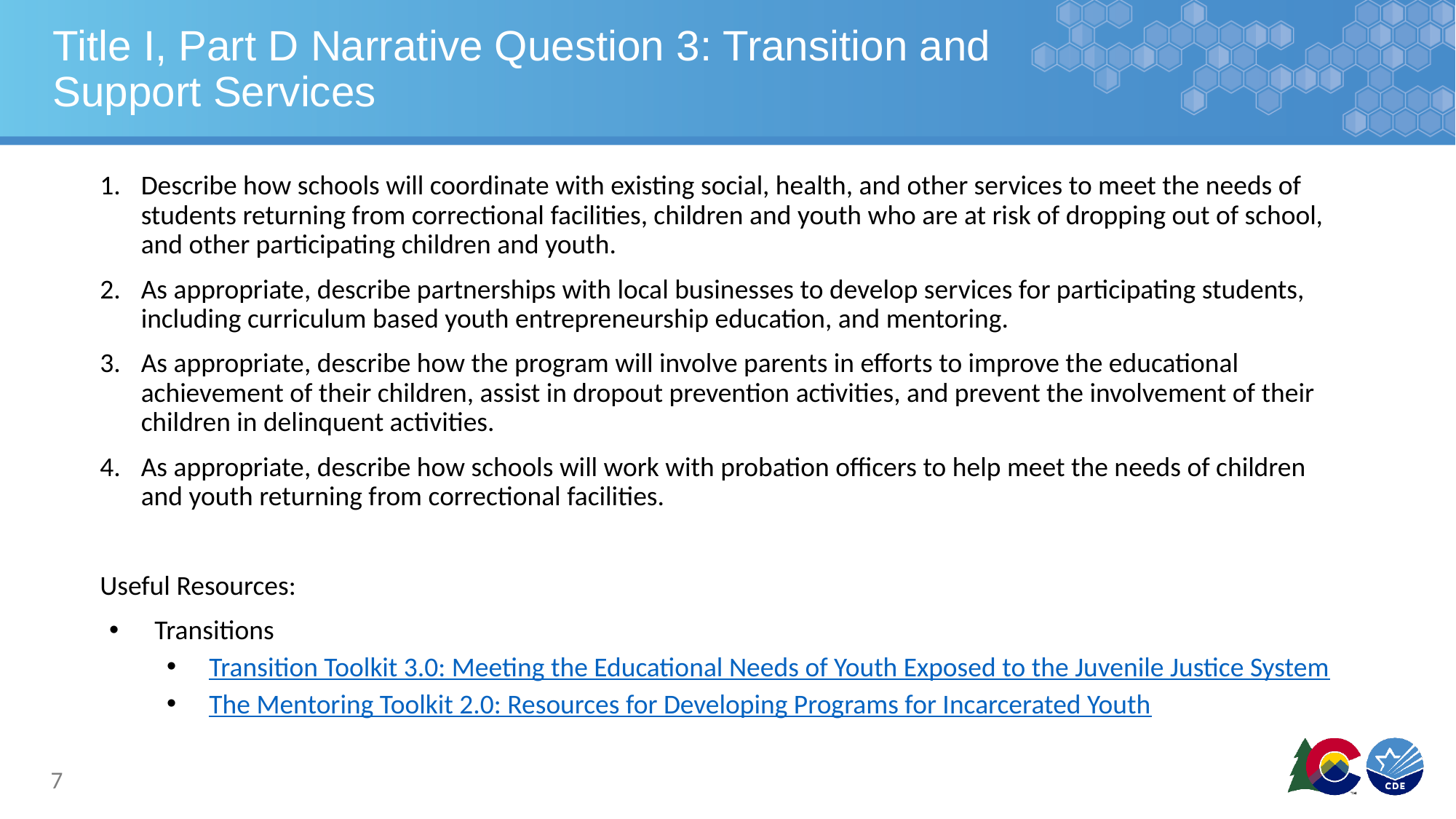

# Title I, Part D Narrative Question 3: Transition and Support Services
Describe how schools will coordinate with existing social, health, and other services to meet the needs of students returning from correctional facilities, children and youth who are at risk of dropping out of school, and other participating children and youth.
As appropriate, describe partnerships with local businesses to develop services for participating students, including curriculum based youth entrepreneurship education, and mentoring.
As appropriate, describe how the program will involve parents in efforts to improve the educational achievement of their children, assist in dropout prevention activities, and prevent the involvement of their children in delinquent activities.
As appropriate, describe how schools will work with probation officers to help meet the needs of children and youth returning from correctional facilities.

Useful Resources:
Transitions
Transition Toolkit 3.0: Meeting the Educational Needs of Youth Exposed to the Juvenile Justice System
The Mentoring Toolkit 2.0: Resources for Developing Programs for Incarcerated Youth
7